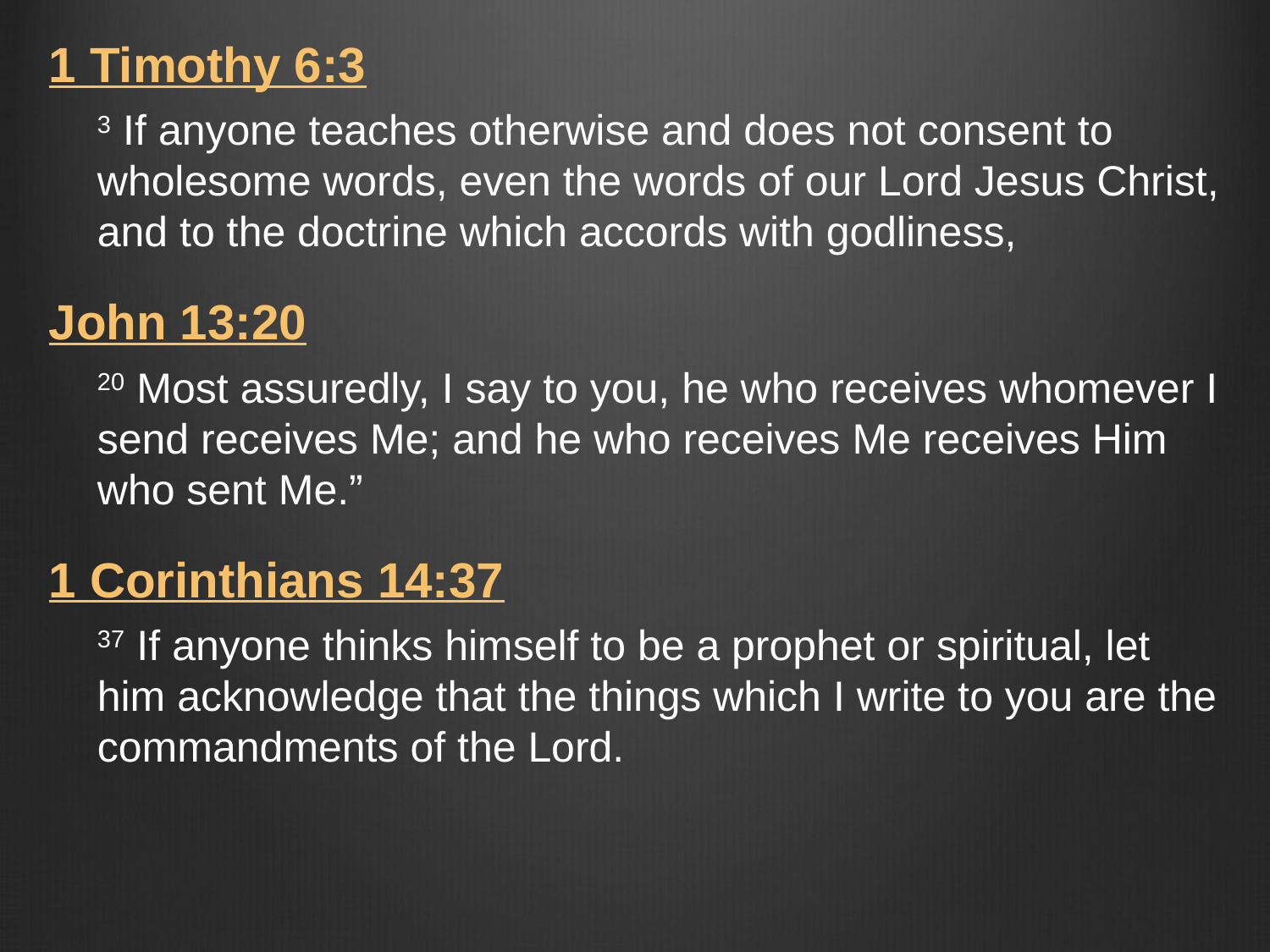

1 Timothy 6:3
3 If anyone teaches otherwise and does not consent to wholesome words, even the words of our Lord Jesus Christ, and to the doctrine which accords with godliness,
John 13:20
20 Most assuredly, I say to you, he who receives whomever I send receives Me; and he who receives Me receives Him who sent Me.”
1 Corinthians 14:37
37 If anyone thinks himself to be a prophet or spiritual, let him acknowledge that the things which I write to you are the commandments of the Lord.